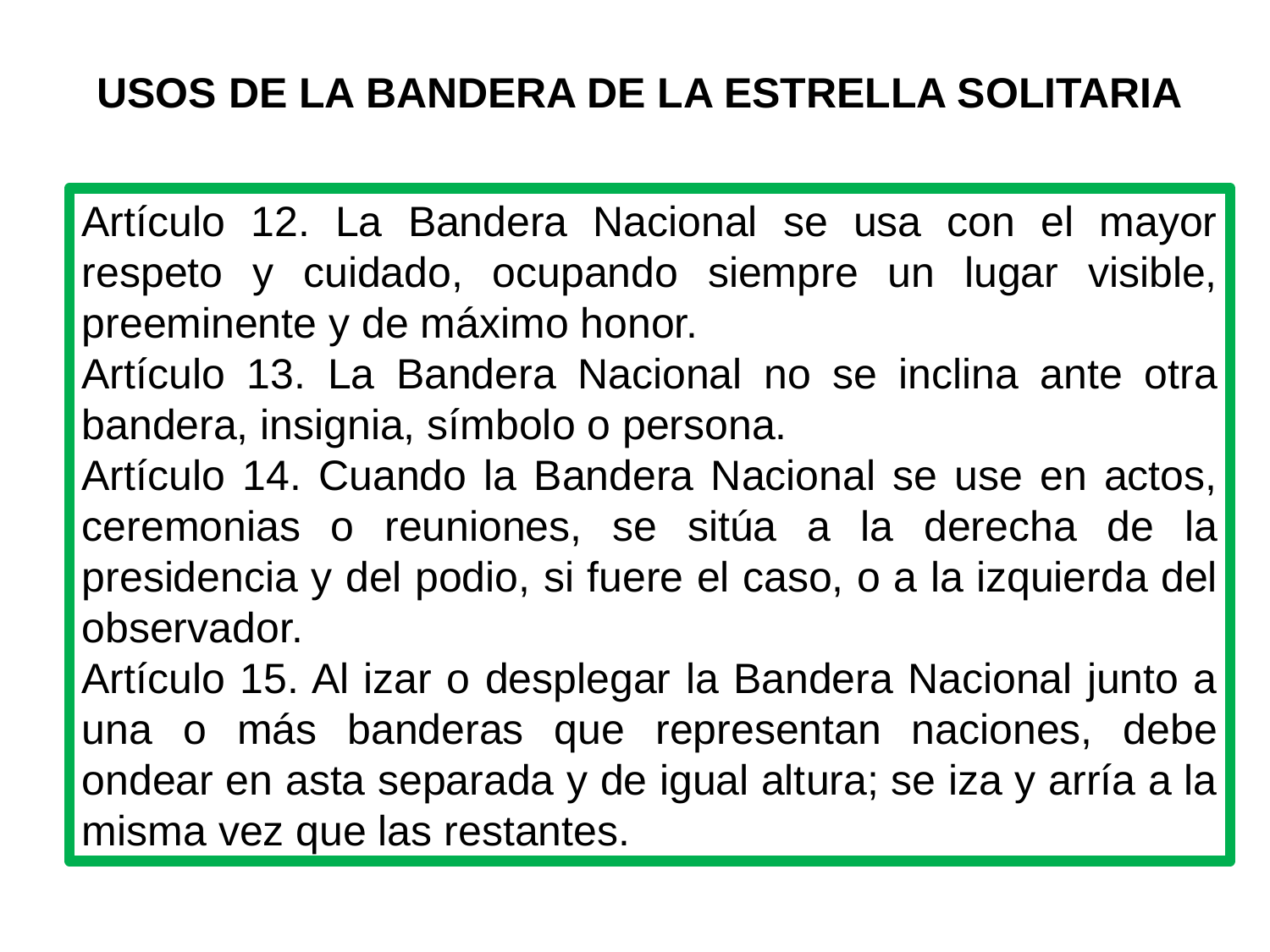

USOS DE LA BANDERA DE LA ESTRELLA SOLITARIA
Artículo 12. La Bandera Nacional se usa con el mayor respeto y cuidado, ocupando siempre un lugar visible, preeminente y de máximo honor.
Artículo 13. La Bandera Nacional no se inclina ante otra bandera, insignia, símbolo o persona.
Artículo 14. Cuando la Bandera Nacional se use en actos, ceremonias o reuniones, se sitúa a la derecha de la presidencia y del podio, si fuere el caso, o a la izquierda del observador.
Artículo 15. Al izar o desplegar la Bandera Nacional junto a una o más banderas que representan naciones, debe ondear en asta separada y de igual altura; se iza y arría a la misma vez que las restantes.